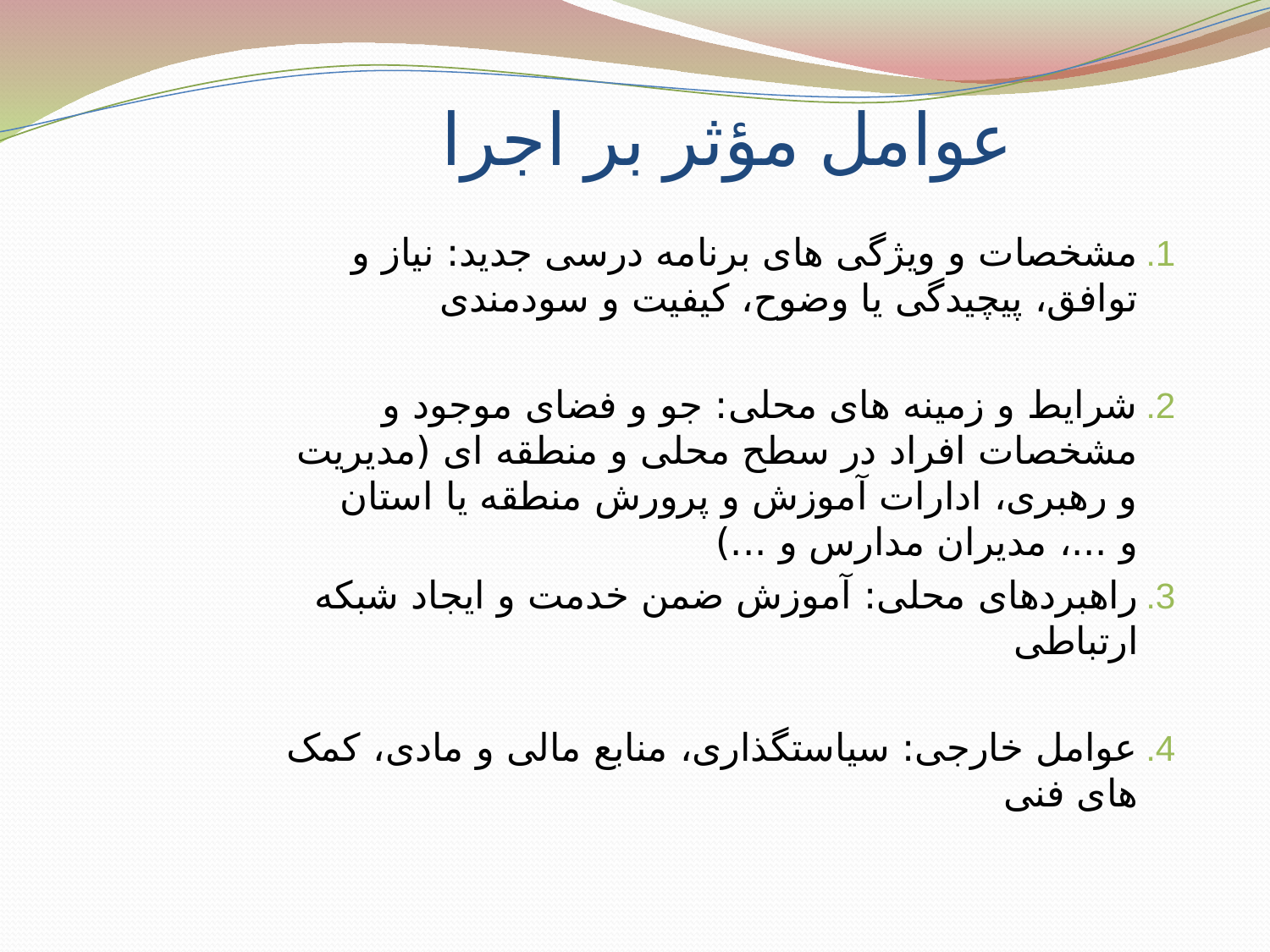

# عوامل مؤثر بر اجرا
مشخصات و ویژگی های برنامه درسی جدید: نیاز و توافق، پیچیدگی یا وضوح، کیفیت و سودمندی

شرایط و زمینه های محلی: جو و فضای موجود و مشخصات افراد در سطح محلی و منطقه ای (مدیریت و رهبری، ادارات آموزش و پرورش منطقه یا استان و ...، مدیران مدارس و ...)
راهبردهای محلی: آموزش ضمن خدمت و ایجاد شبکه ارتباطی

عوامل خارجی: سیاستگذاری، منابع مالی و مادی، کمک های فنی